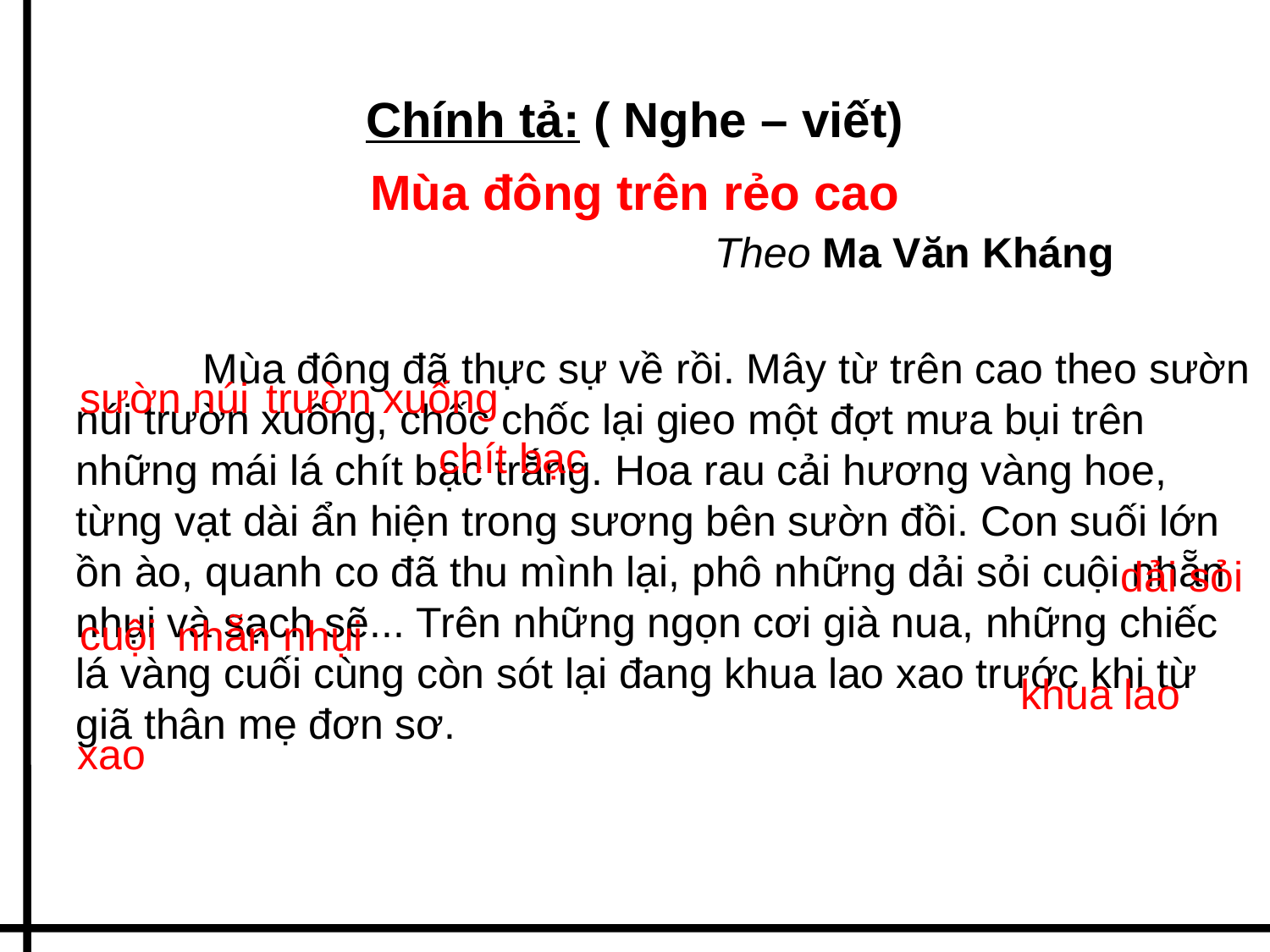

#

Chính tả: ( Nghe – viết)
Mùa đông trên rẻo cao
			               Theo Ma Văn Kháng
	Mùa đông đã thực sự về rồi. Mây từ trên cao theo sườn núi trườn xuống, chốc chốc lại gieo một đợt mưa bụi trên những mái lá chít bạc trắng. Hoa rau cải hương vàng hoe, từng vạt dài ẩn hiện trong sương bên sườn đồi. Con suối lớn ồn ào, quanh co đã thu mình lại, phô những dải sỏi cuội nhẵn nhụi và sạch sẽ... Trên những ngọn cơi già nua, những chiếc lá vàng cuối cùng còn sót lại đang khua lao xao trước khi từ giã thân mẹ đơn sơ.
sườn núi
trườn xuống
chít bạc
dải sỏi
cuội
nhẵn nhụi
khua lao
xao